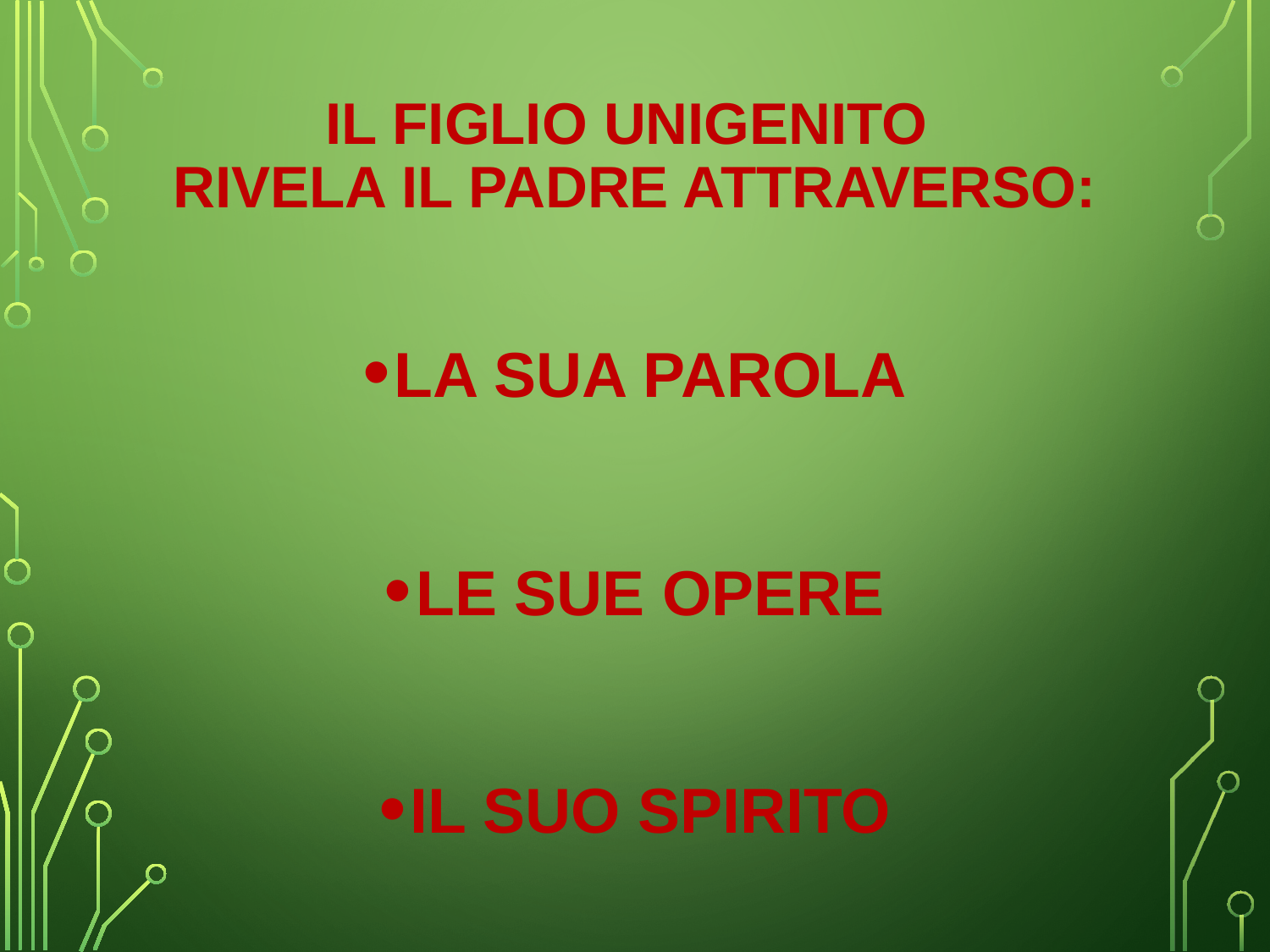

# IL FIGLIO UNIGENITO RIVELA IL PADRE ATTRAVERSO:
LA SUA PAROLA

LE SUE OPERE

IL SUO SPIRITO